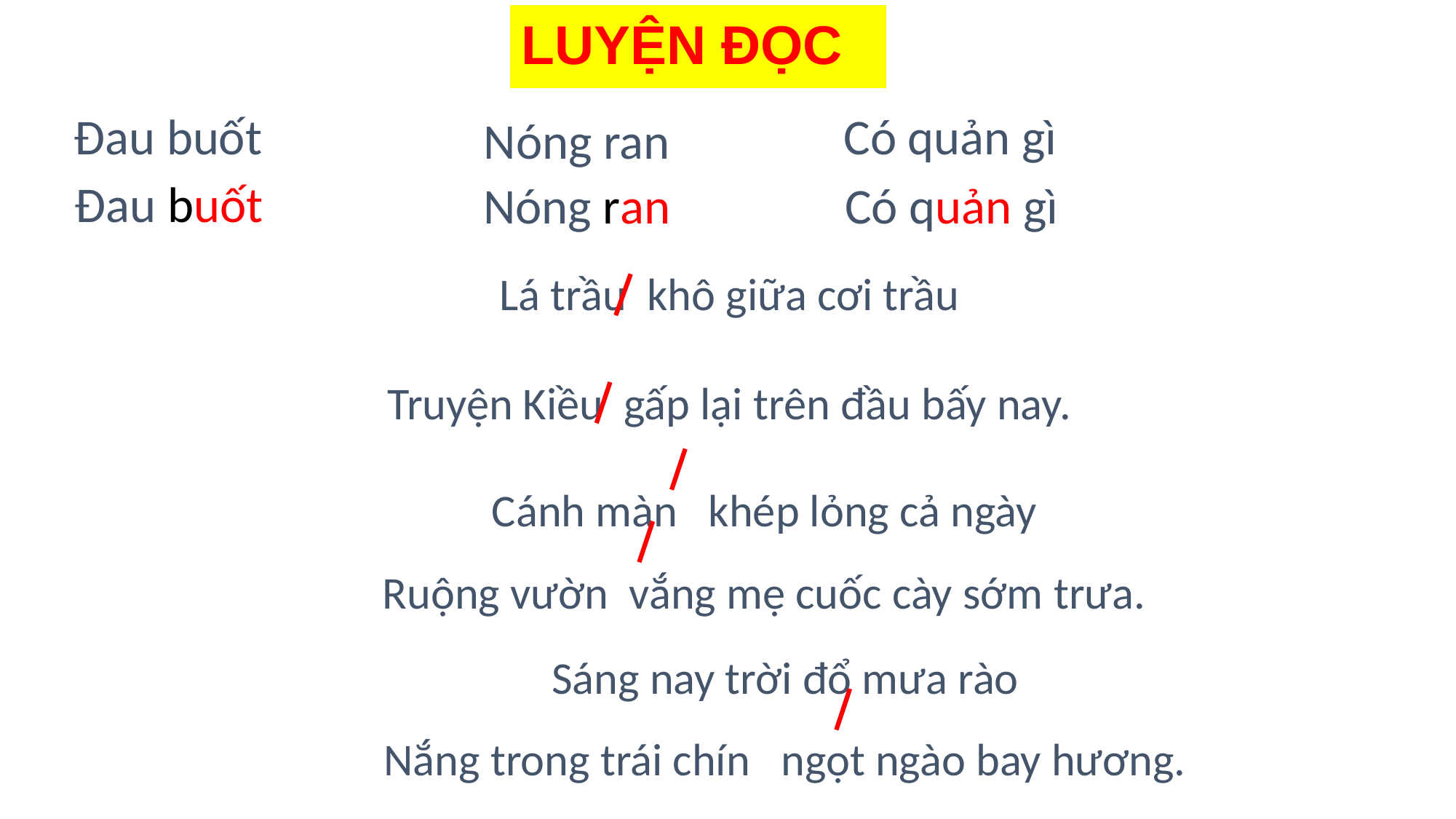

# LUYỆN ĐỌC
Có quản gì
Đau buốt
Nóng ran
Nóng ran
Có quản gì
Đau buốt
Lá trầu  khô giữa cơi trầu

Truyện Kiều  gấp lại trên đầu bấy nay.
Cánh màn   khép lỏng cả ngày
Ruộng vườn  vắng mẹ cuốc cày sớm trưa.
Sáng nay trời đổ mưa rào
Nắng trong trái chín   ngọt ngào bay hương.